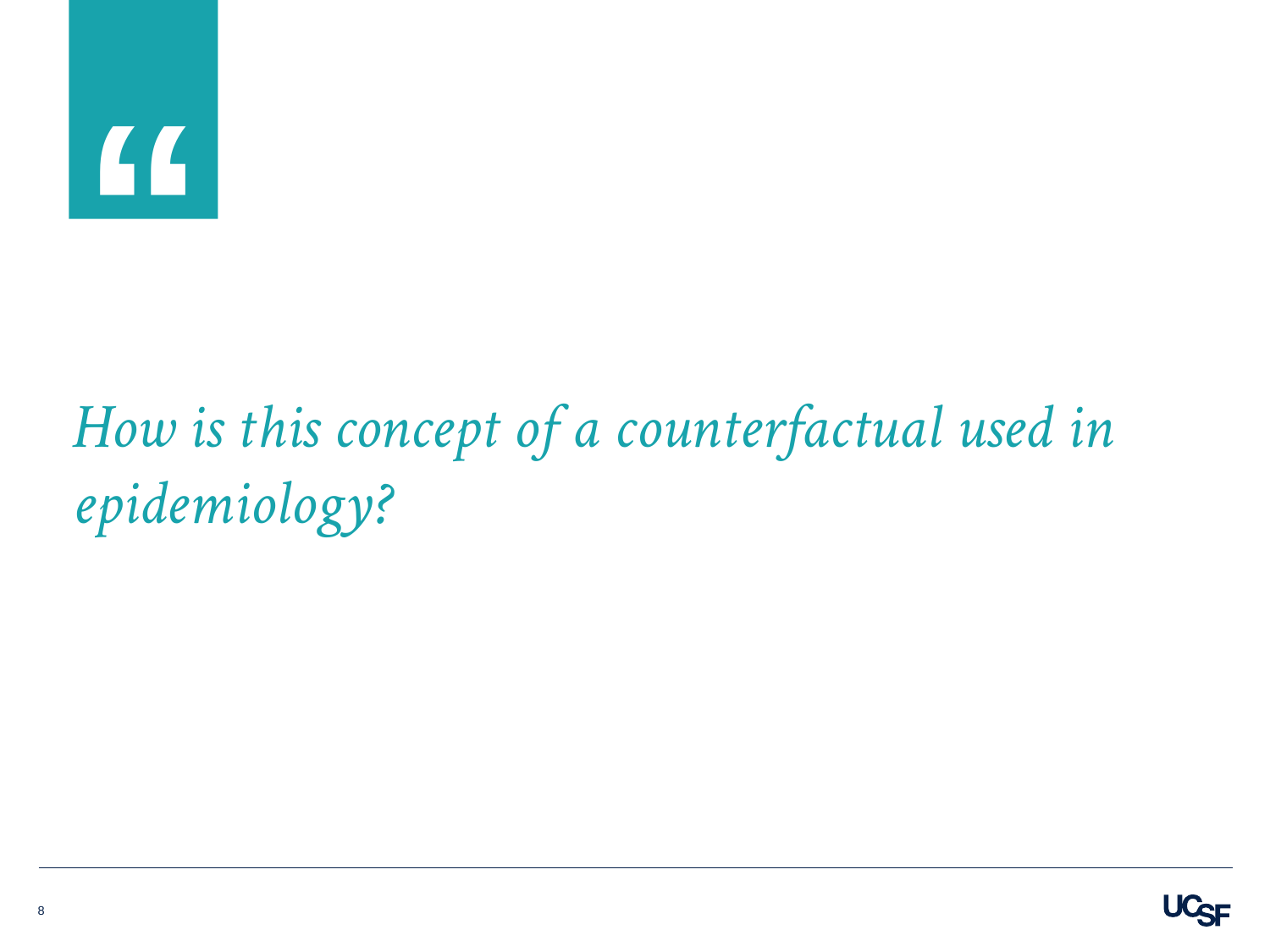

How is this concept of a counterfactual used in epidemiology?
8